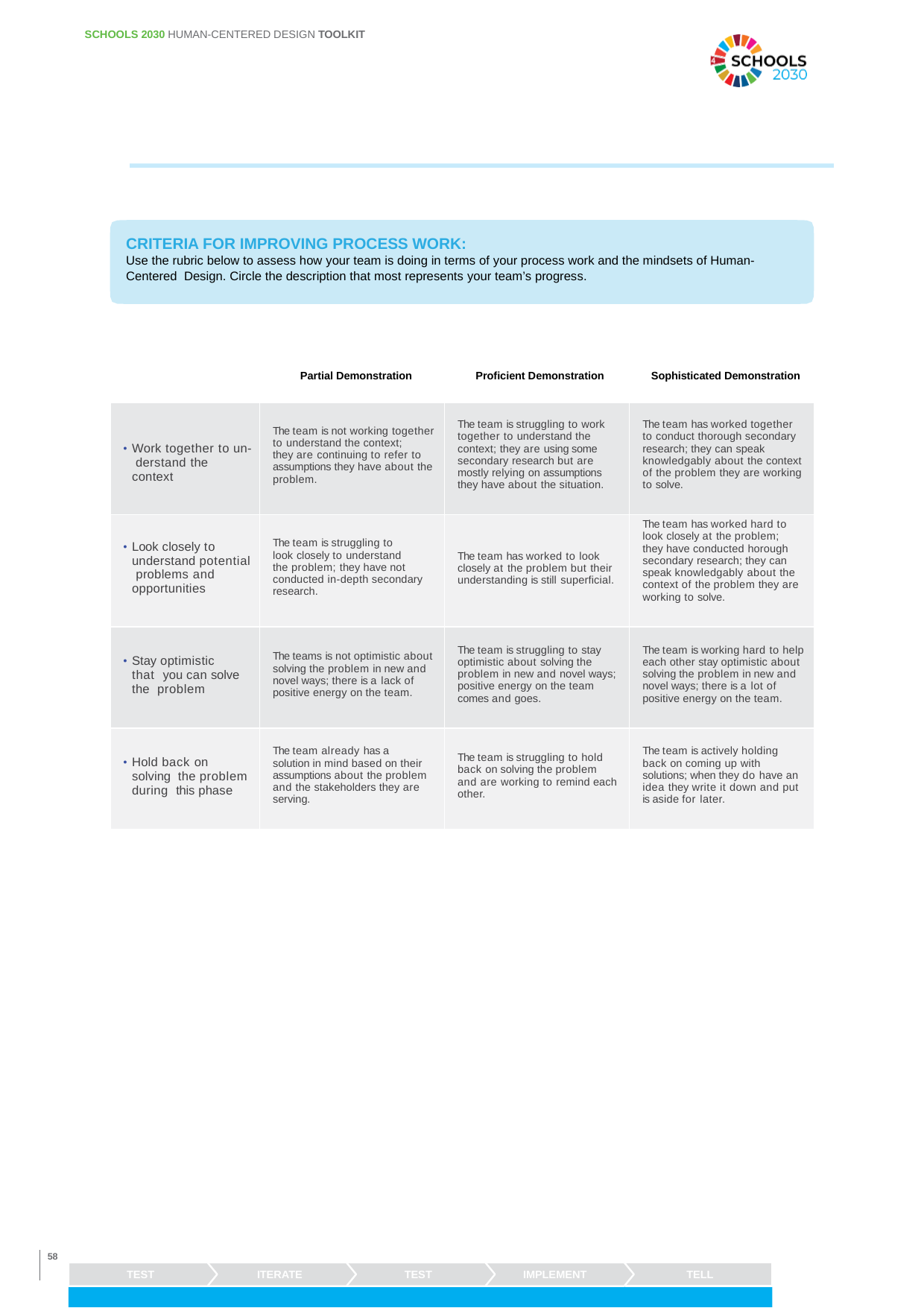

SCHOOLS 2030 HUMAN-CENTERED DESIGN TOOLKIT

CRITERIA FOR IMPROVING PROCESS WORK:
Use the rubric below to assess how your team is doing in terms of your process work and the mindsets of Human-Centered  Design. Circle the description that most represents your team’s progress.
Partial Demonstration
Proficient Demonstration
Sophisticated Demonstration
| Work together to un- derstand the context | The team is not working together to understand the context; they are continuing to refer to assumptions they have about the problem. | The team is struggling to work together to understand the context; they are using some secondary research but are mostly relying on assumptions they have about the situation. | The team has worked together to conduct thorough secondary research; they can speak knowledgably about the context of the problem they are working to solve. |
| --- | --- | --- | --- |
| Look closely to understand potential problems and opportunities | The team is struggling to look closely to understand the problem; they have not conducted in-depth secondary research. | The team has worked to look closely at the problem but their understanding is still superficial. | The team has worked hard to look closely at the problem; they have conducted horough secondary research; they can speak knowledgably about the context of the problem they are working to solve. |
| Stay optimistic that you can solve the problem | The teams is not optimistic about solving the problem in new and novel ways; there is a lack of positive energy on the team. | The team is struggling to stay optimistic about solving the problem in new and novel ways; positive energy on the team comes and goes. | The team is working hard to help each other stay optimistic about solving the problem in new and novel ways; there is a lot of positive energy on the team. |
| Hold back on solving the problem during this phase | The team already has a solution in mind based on their assumptions about the problem and the stakeholders they are serving. | The team is struggling to hold back on solving the problem and are working to remind each other. | The team is actively holding back on coming up with solutions; when they do have an idea they write it down and put is aside for later. |
58

TEST
ITERATE
TEST
IMPLEMENT
TELL